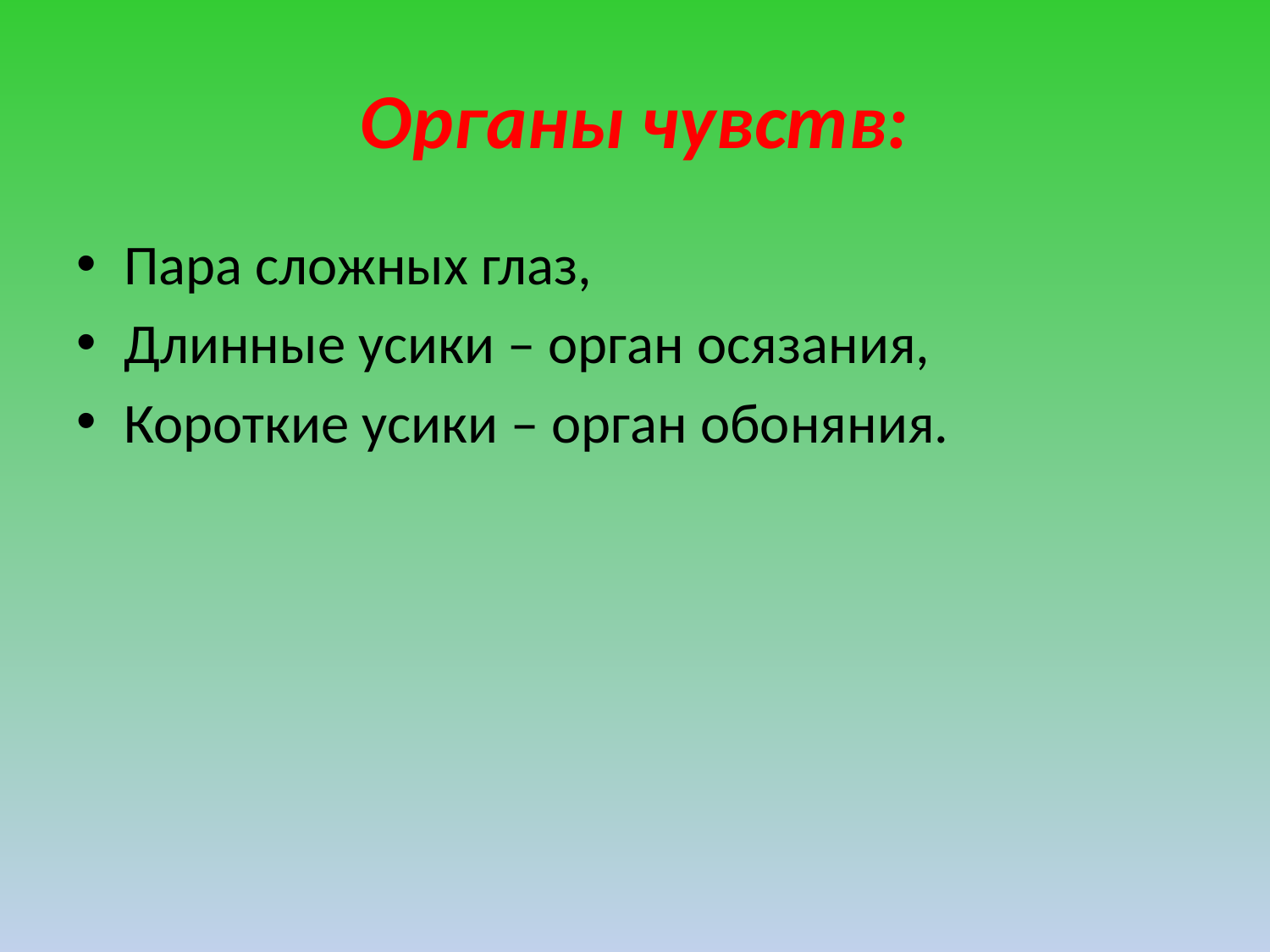

# Органы чувств:
Пара сложных глаз,
Длинные усики – орган осязания,
Короткие усики – орган обоняния.